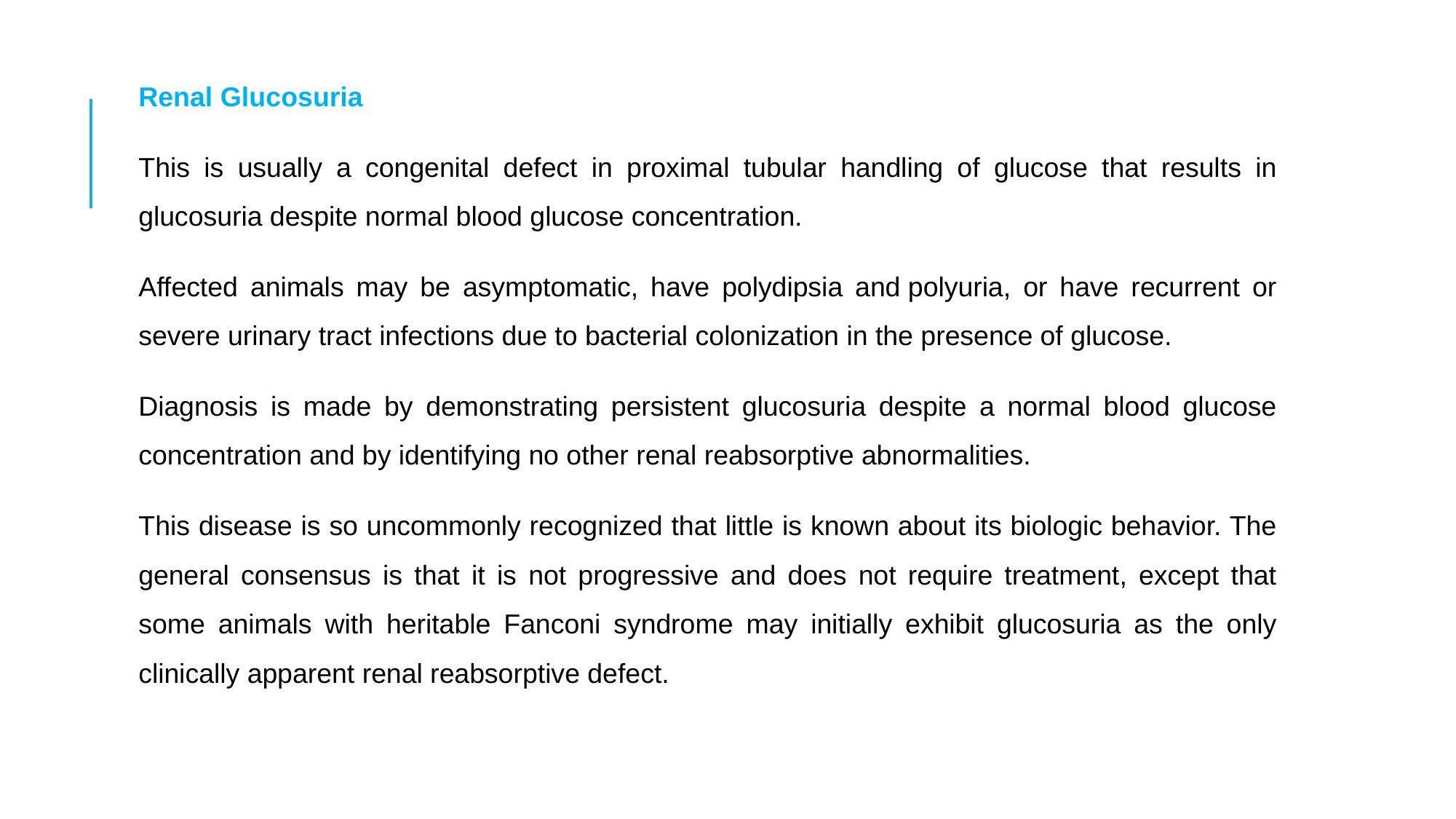

Renal Glucosuria
This is usually a congenital defect in proximal tubular handling of glucose that results in glucosuria despite normal blood glucose concentration.
Affected animals may be asymptomatic, have polydipsia and polyuria, or have recurrent or severe urinary tract infections due to bacterial colonization in the presence of glucose.
Diagnosis is made by demonstrating persistent glucosuria despite a normal blood glucose concentration and by identifying no other renal reabsorptive abnormalities.
This disease is so uncommonly recognized that little is known about its biologic behavior. The general consensus is that it is not progressive and does not require treatment, except that some animals with heritable Fanconi syndrome may initially exhibit glucosuria as the only clinically apparent renal reabsorptive defect.